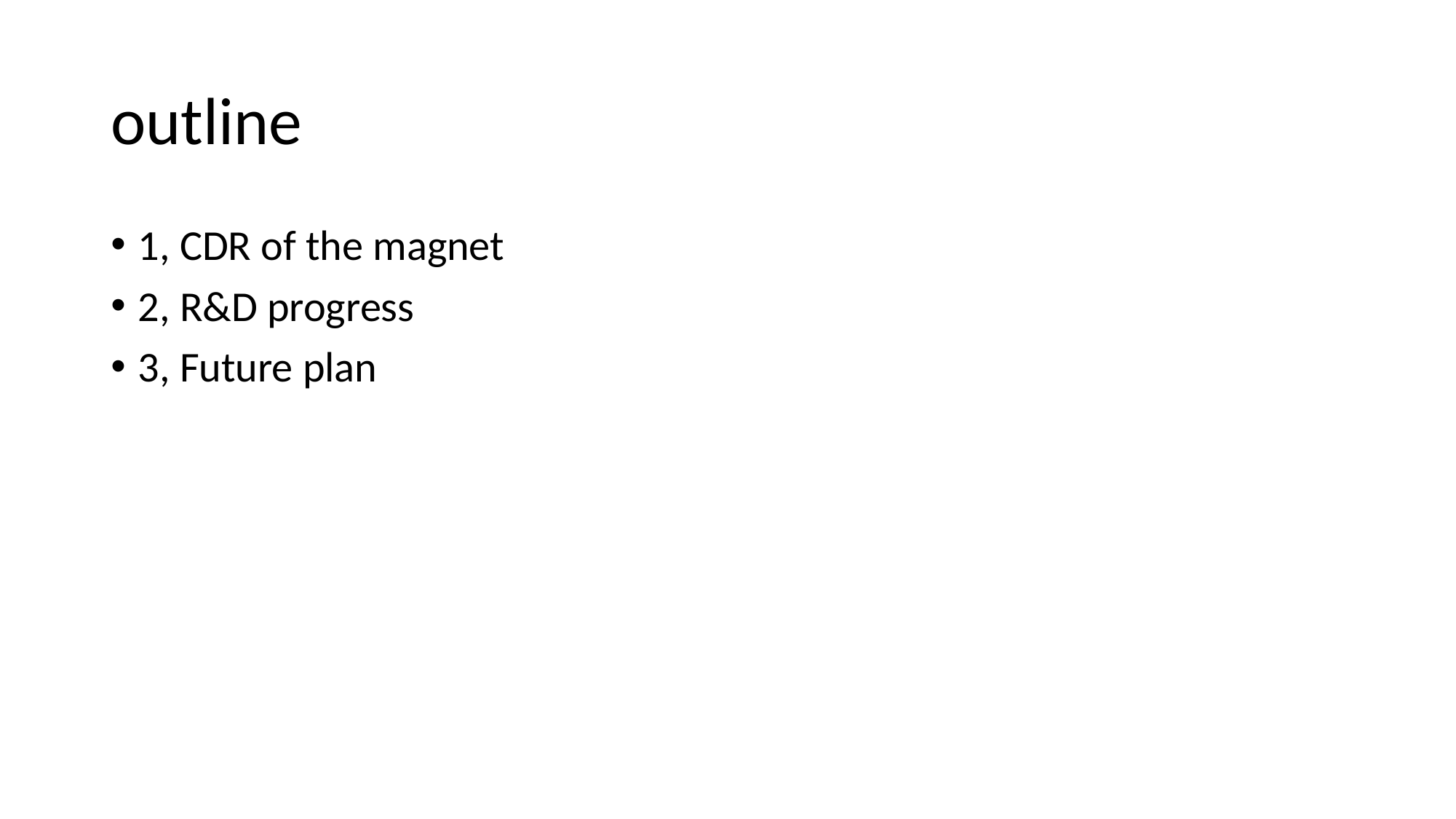

# outline
1, CDR of the magnet
2, R&D progress
3, Future plan